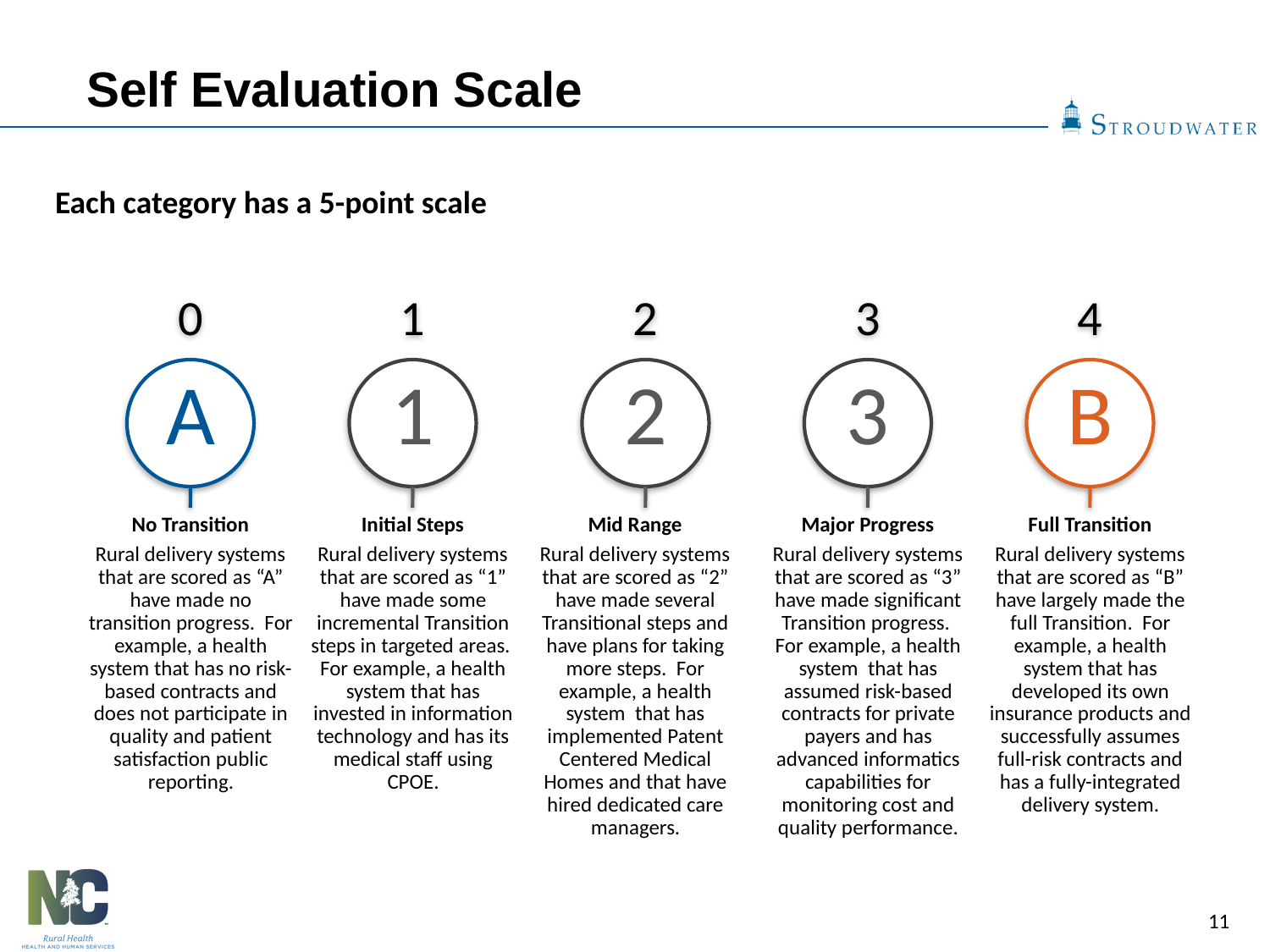

Self Evaluation Scale
Each category has a 5-point scale

0
1
2
3
4
A
1
2
3
B
No Transition
Rural delivery systems that are scored as “A” have made no transition progress.  For example, a health system that has no risk-based contracts and does not participate in quality and patient satisfaction public reporting.
Initial Steps
Rural delivery systems that are scored as “1” have made some incremental Transition steps in targeted areas.  For example, a health system that has invested in information technology and has its medical staff using CPOE.
Mid Range
Rural delivery systems that are scored as “2” have made several Transitional steps and have plans for taking more steps.  For example, a health system  that has implemented Patent Centered Medical Homes and that have hired dedicated care managers.
Major Progress
Rural delivery systems that are scored as “3” have made significant Transition progress.  For example, a health system  that has assumed risk-based contracts for private payers and has advanced informatics capabilities for monitoring cost and quality performance.
Full Transition
Rural delivery systems that are scored as “B” have largely made the full Transition.  For example, a health system that has developed its own insurance products and successfully assumes full-risk contracts and has a fully-integrated delivery system.